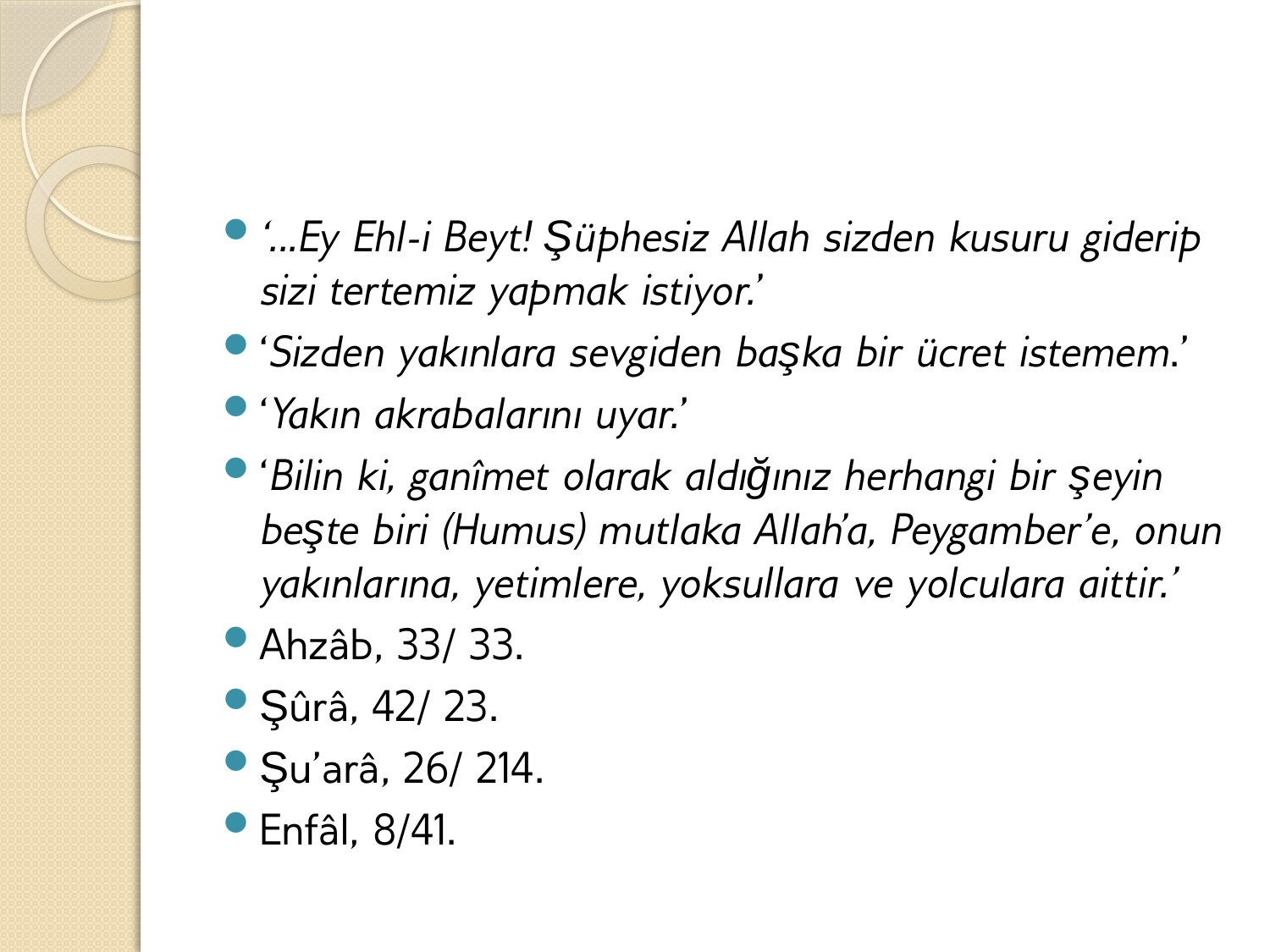

#
‘...Ey Ehl-i Beyt! Şüphesiz Allah sizden kusuru giderip sizi tertemiz yapmak istiyor.’
‘Sizden yakınlara sevgiden başka bir ücret istemem.’
‘Yakın akrabalarını uyar.’
‘Bilin ki, ganîmet olarak aldığınız herhangi bir şeyin beşte biri (Humus) mutlaka Allah’a, Peygamber’e, onun yakınlarına, yetimlere, yoksullara ve yolculara aittir.’
Ahzâb, 33/ 33.
Şûrâ, 42/ 23.
Şu’arâ, 26/ 214.
Enfâl, 8/41.